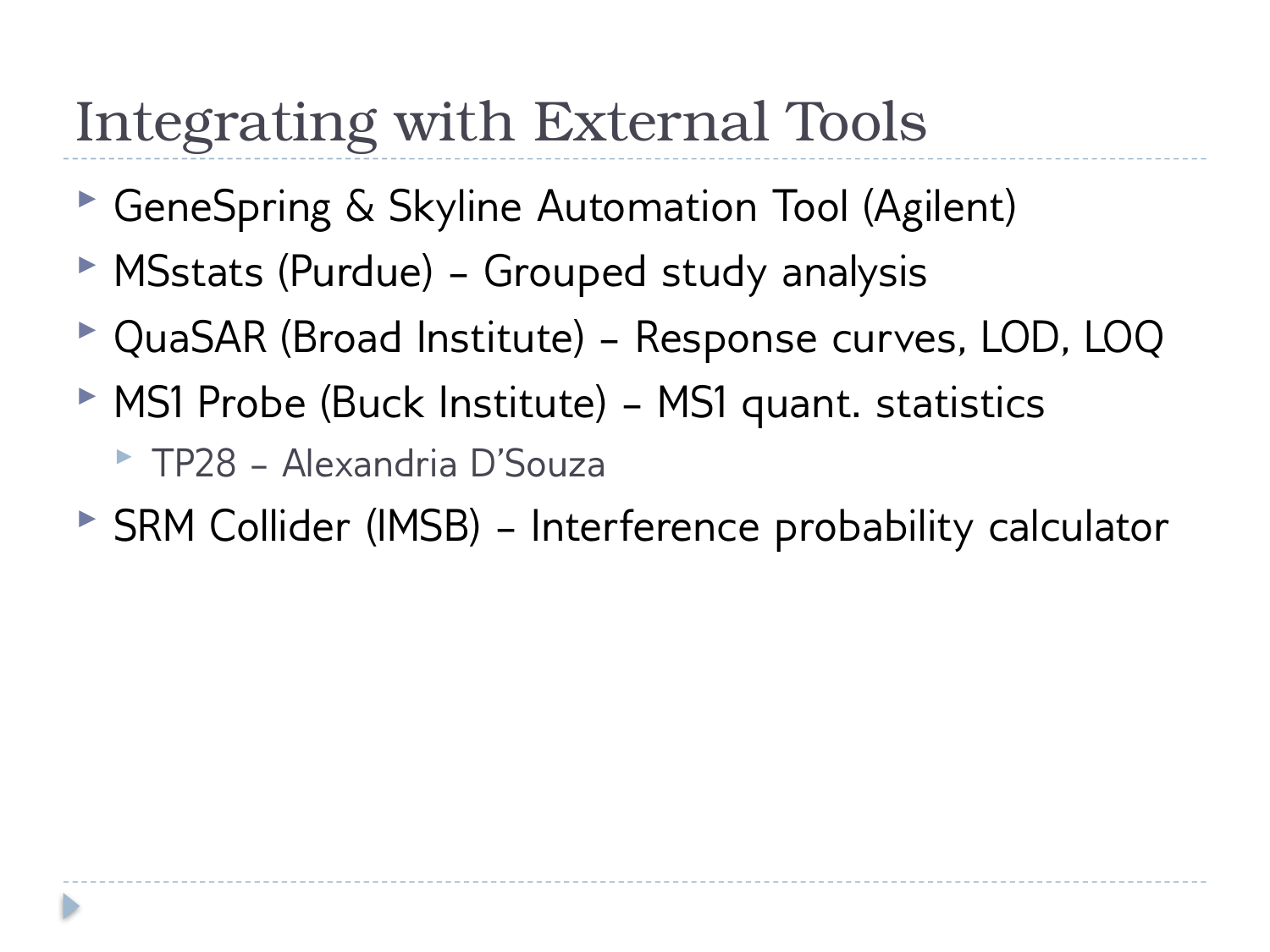

# Integrating with External Tools
GeneSpring & Skyline Automation Tool (Agilent)
MSstats (Purdue) – Grouped study analysis
QuaSAR (Broad Institute) – Response curves, LOD, LOQ
MS1 Probe (Buck Institute) – MS1 quant. statistics
TP28 – Alexandria D’Souza
SRM Collider (IMSB) – Interference probability calculator